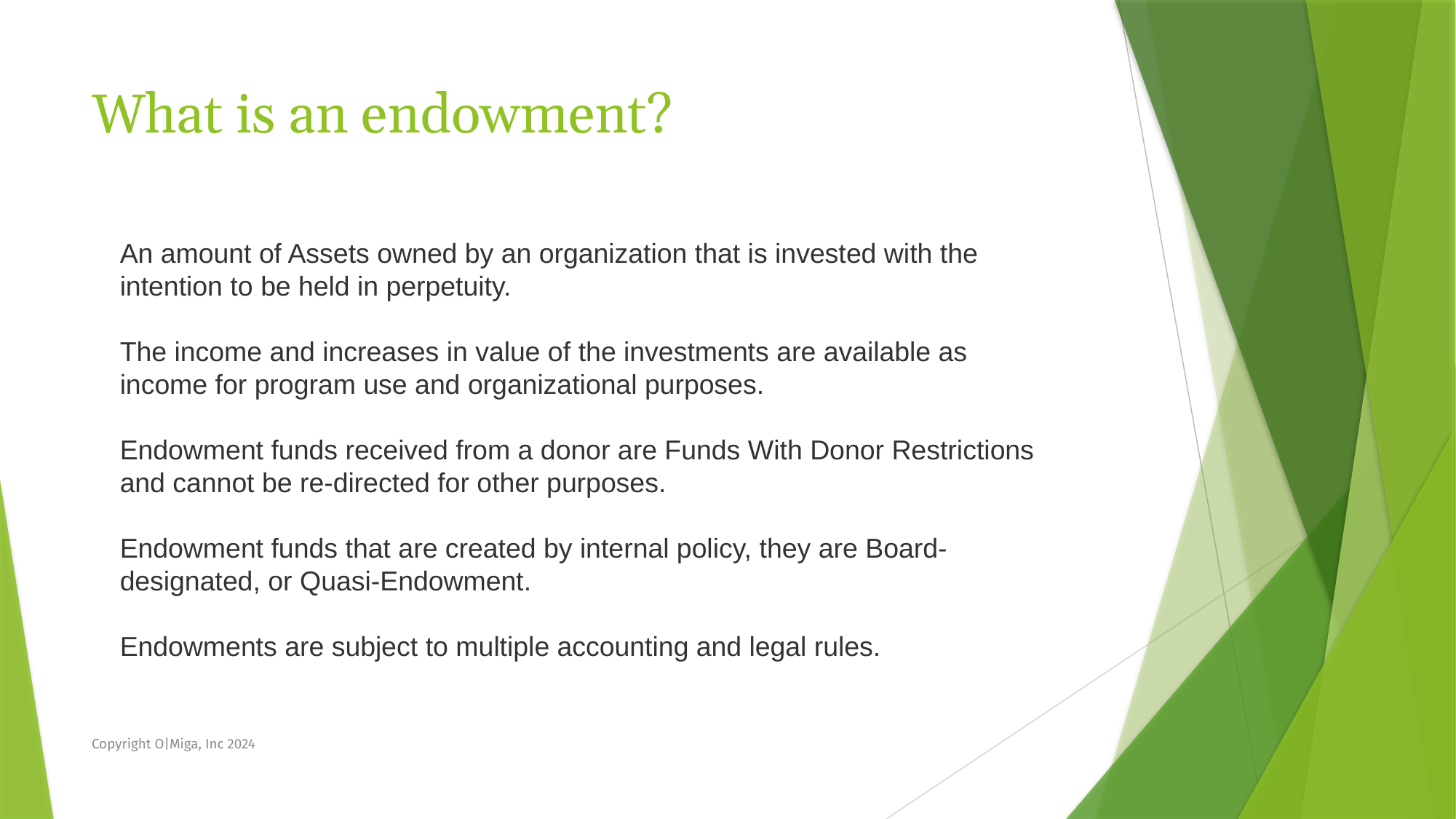

# What is an endowment?
An amount of Assets owned by an organization that is invested with the intention to be held in perpetuity.

The income and increases in value of the investments are available as income for program use and organizational purposes.

Endowment funds received from a donor are Funds With Donor Restrictions and cannot be re-directed for other purposes.

Endowment funds that are created by internal policy, they are Board-designated, or Quasi-Endowment.

Endowments are subject to multiple accounting and legal rules.
Copyright O|Miga, Inc 2024